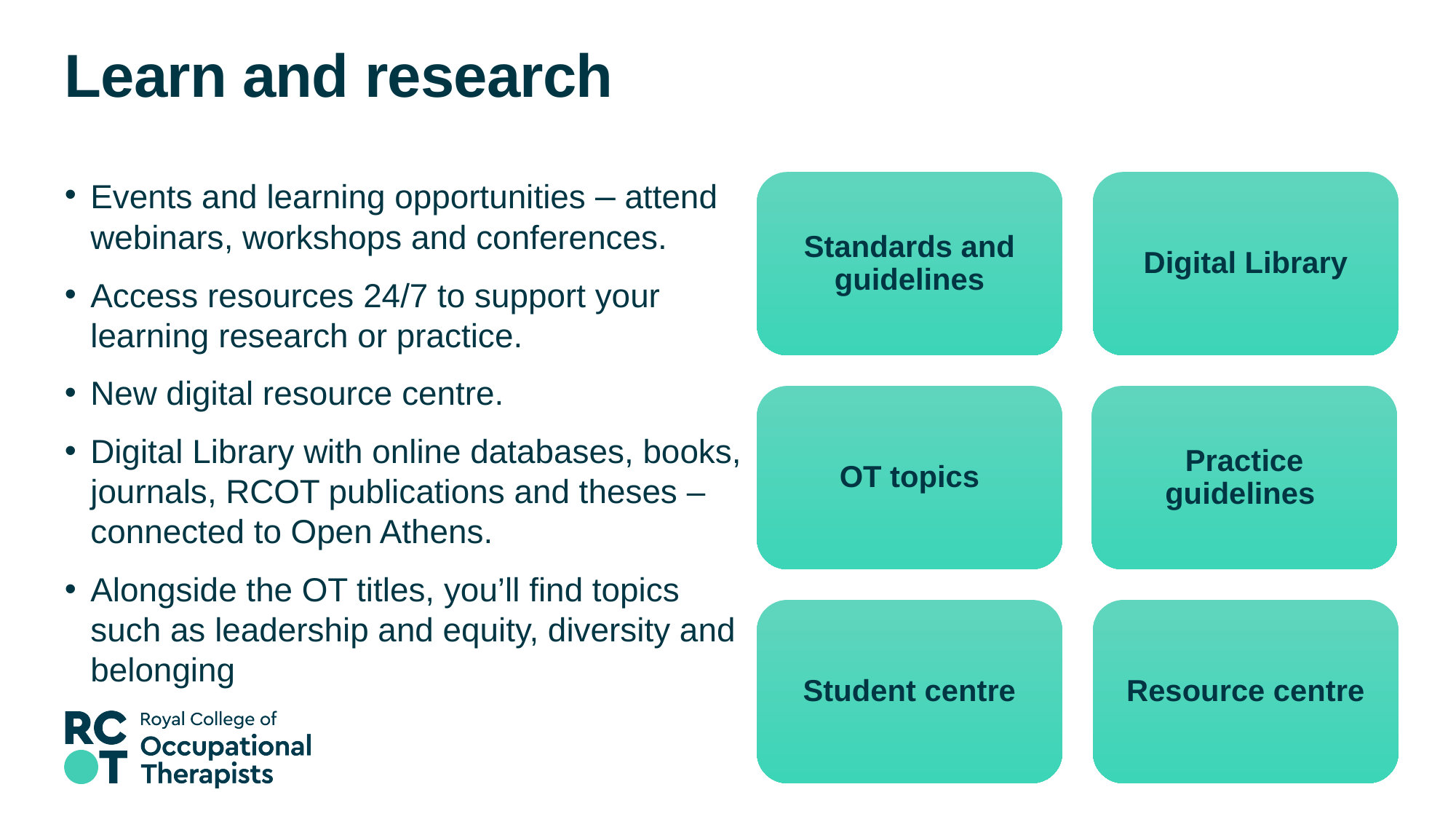

# Learn and research
Events and learning opportunities – attend webinars, workshops and conferences.
Access resources 24/7 to support your learning research or practice.
New digital resource centre.
Digital Library with online databases, books, journals, RCOT publications and theses – connected to Open Athens.
Alongside the OT titles, you’ll find topics such as leadership and equity, diversity and belonging

Standards and guidelines

Digital Library

OT topics

 Practice  guidelines

Student centre

Resource centre